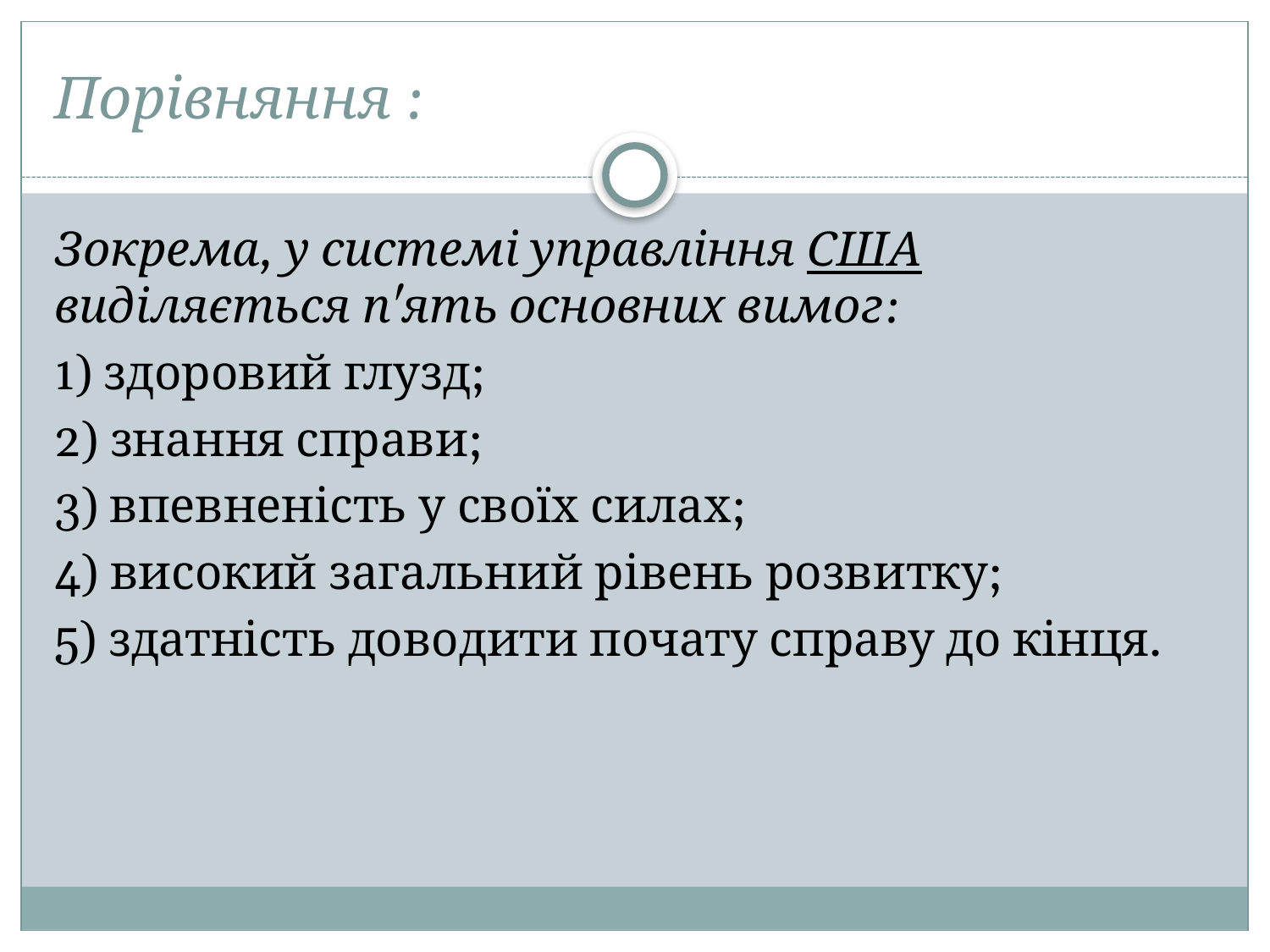

# Порівняння :
Зокрема, у системі управління США виділяється п'ять основних вимог:
1) здоровий глузд;
2) знання справи;
3) впевненість у своїх силах;
4) високий загальний рівень розвитку;
5) здатність доводити почату справу до кінця.